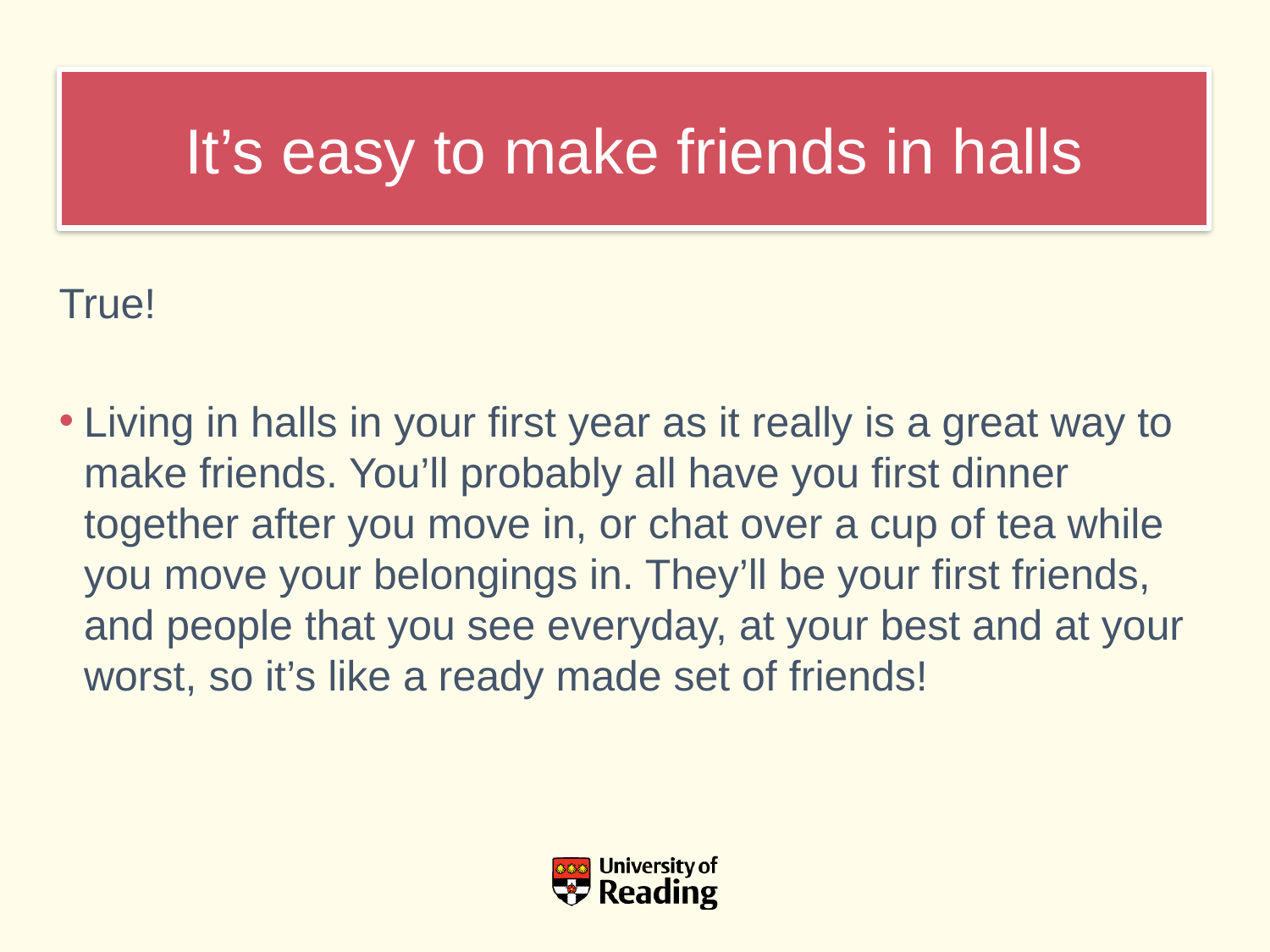

# It’s easy to make friends in halls
True!

Living in halls in your first year as it really is a great way to make friends. You’ll probably all have you first dinner together after you move in, or chat over a cup of tea while you move your belongings in. They’ll be your first friends, and people that you see everyday, at your best and at your worst, so it’s like a ready made set of friends!